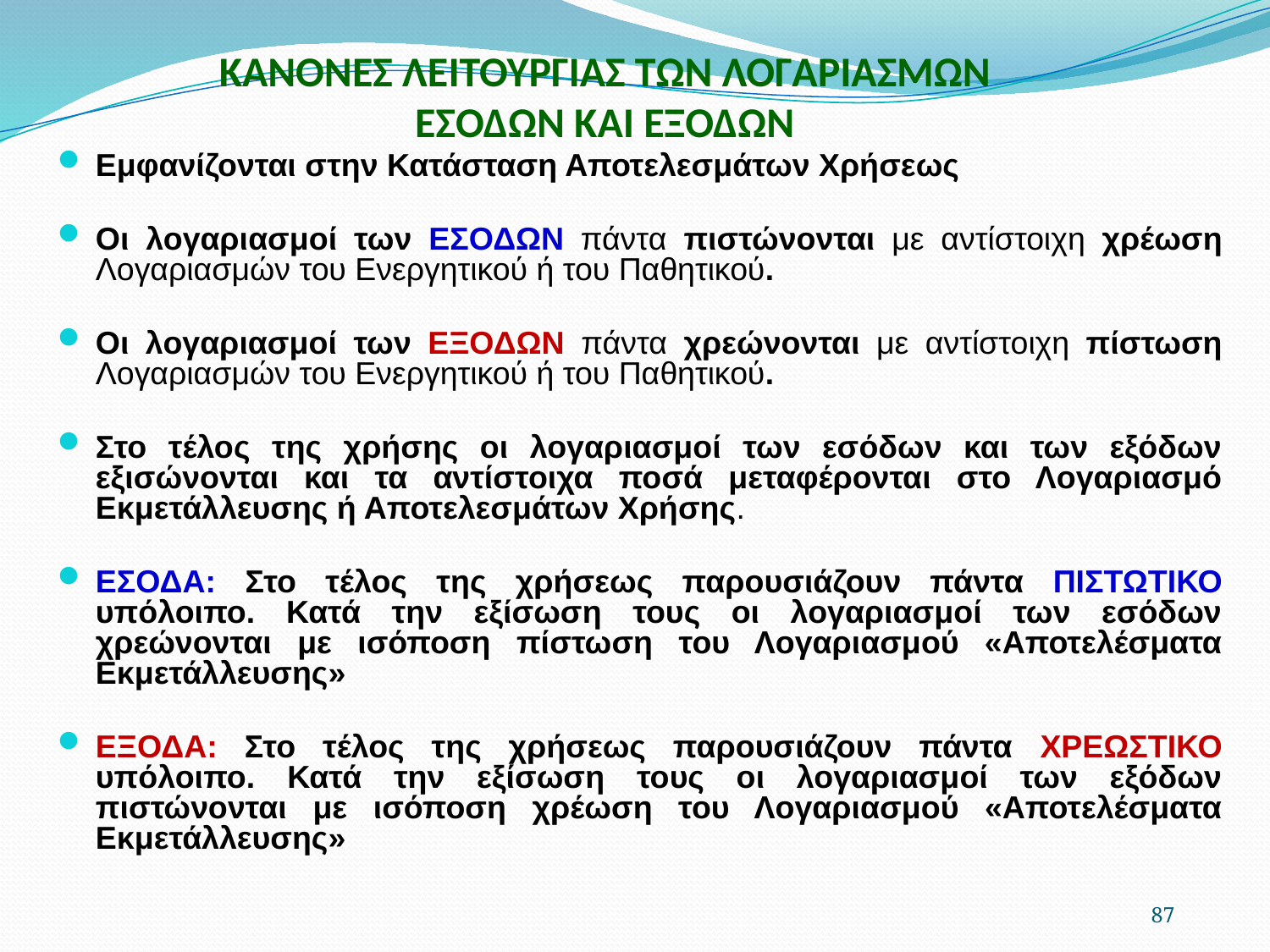

# ΚΑΝΟΝΕΣ ΛΕΙΤΟΥΡΓΙΑΣ ΤΩΝ ΛΟΓΑΡΙΑΣΜΩΝ ΕΣΟΔΩΝ ΚΑΙ ΕΞΟΔΩΝ
Εμφανίζονται στην Κατάσταση Αποτελεσμάτων Χρήσεως

Οι λογαριασμοί των ΕΣΟΔΩΝ πάντα πιστώνονται με αντίστοιχη χρέωση Λογαριασμών του Ενεργητικού ή του Παθητικού.

Οι λογαριασμοί των ΕΞΟΔΩΝ πάντα χρεώνονται με αντίστοιχη πίστωση Λογαριασμών του Ενεργητικού ή του Παθητικού.

Στο τέλος της χρήσης οι λογαριασμοί των εσόδων και των εξόδων εξισώνονται και τα αντίστοιχα ποσά μεταφέρονται στο Λογαριασμό Εκμετάλλευσης ή Αποτελεσμάτων Χρήσης.

ΕΣΟΔΑ: Στο τέλος της χρήσεως παρουσιάζουν πάντα ΠΙΣΤΩΤΙΚΟ υπόλοιπο. Κατά την εξίσωση τους οι λογαριασμοί των εσόδων χρεώνονται με ισόποση πίστωση του Λογαριασμού «Αποτελέσματα Εκμετάλλευσης»

ΕΞΟΔΑ: Στο τέλος της χρήσεως παρουσιάζουν πάντα ΧΡΕΩΣΤΙΚΟ υπόλοιπο. Κατά την εξίσωση τους οι λογαριασμοί των εξόδων πιστώνονται με ισόποση χρέωση του Λογαριασμού «Αποτελέσματα Εκμετάλλευσης»
87